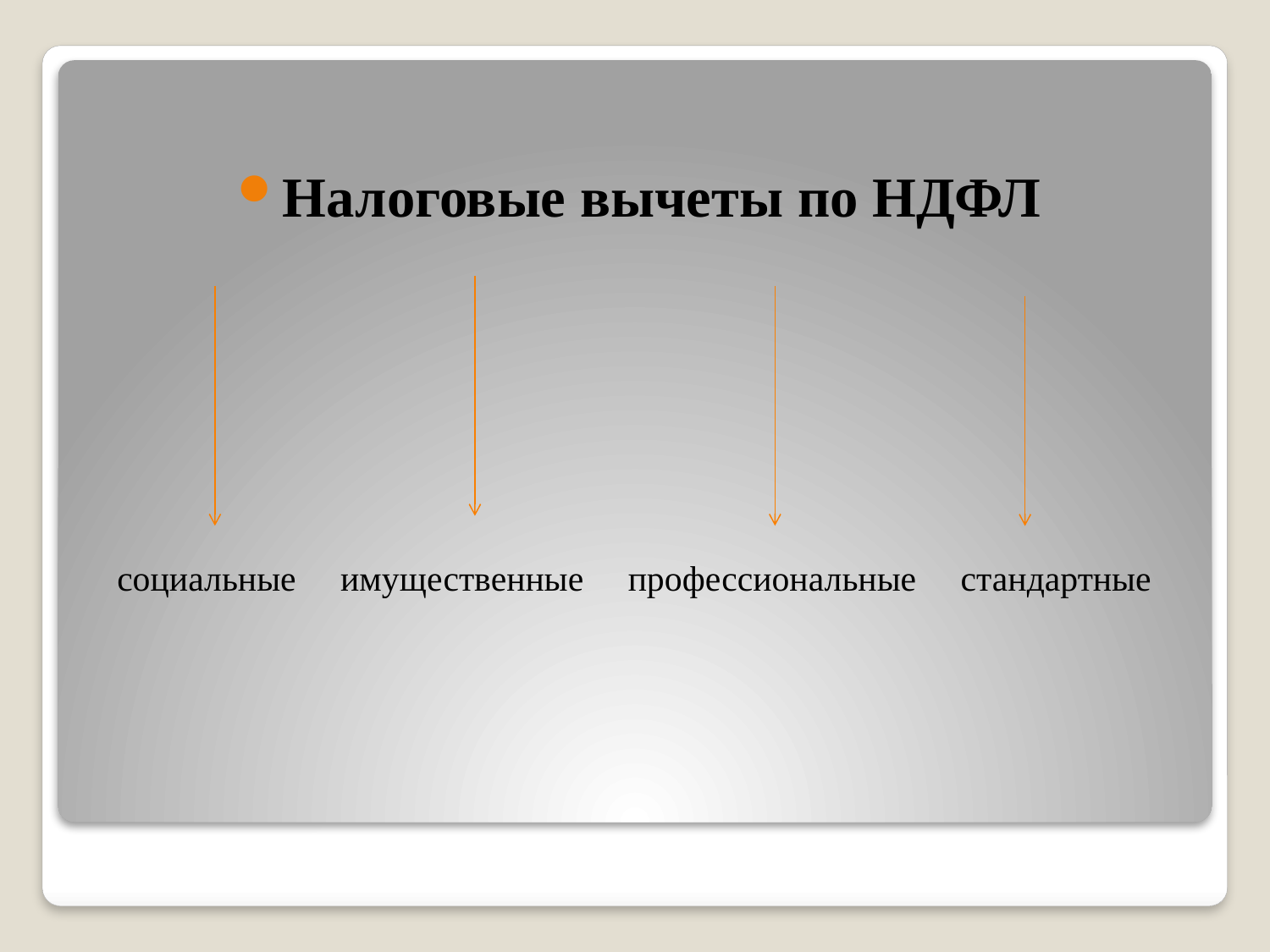

Налоговые вычеты по НДФЛ

   социальные     имущественные     профессиональные     стандартные